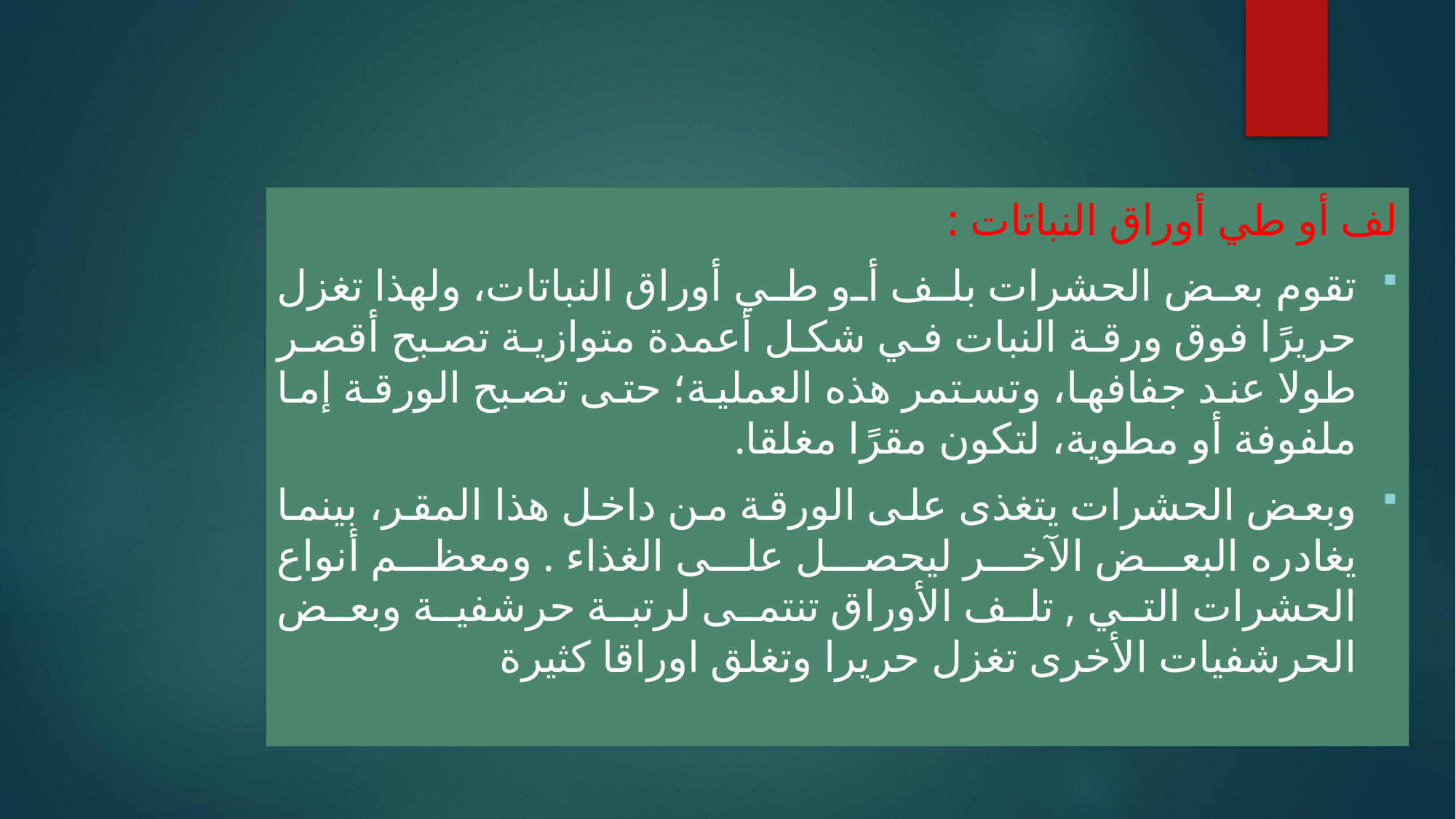

لف أو طي أوراق النباتات :
تقوم بعض الحشرات بلف أو طي أوراق النباتات، ولهذا تغزل حريرًا فوق ورقة النبات في شكل أعمدة متوازية تصبح أقصر طولا عند جفافها، وتستمر هذه العملية؛ حتى تصبح الورقة إما ملفوفة أو مطوية، لتكون مقرًا مغلقا.
وبعض الحشرات يتغذى على الورقة من داخل هذا المقر، بينما يغادره البعض الآخر ليحصل على الغذاء . ومعظم أنواع الحشرات التي , تلف الأوراق تنتمى لرتبة حرشفية وبعض الحرشفيات الأخرى تغزل حريرا وتغلق اوراقا كثيرة